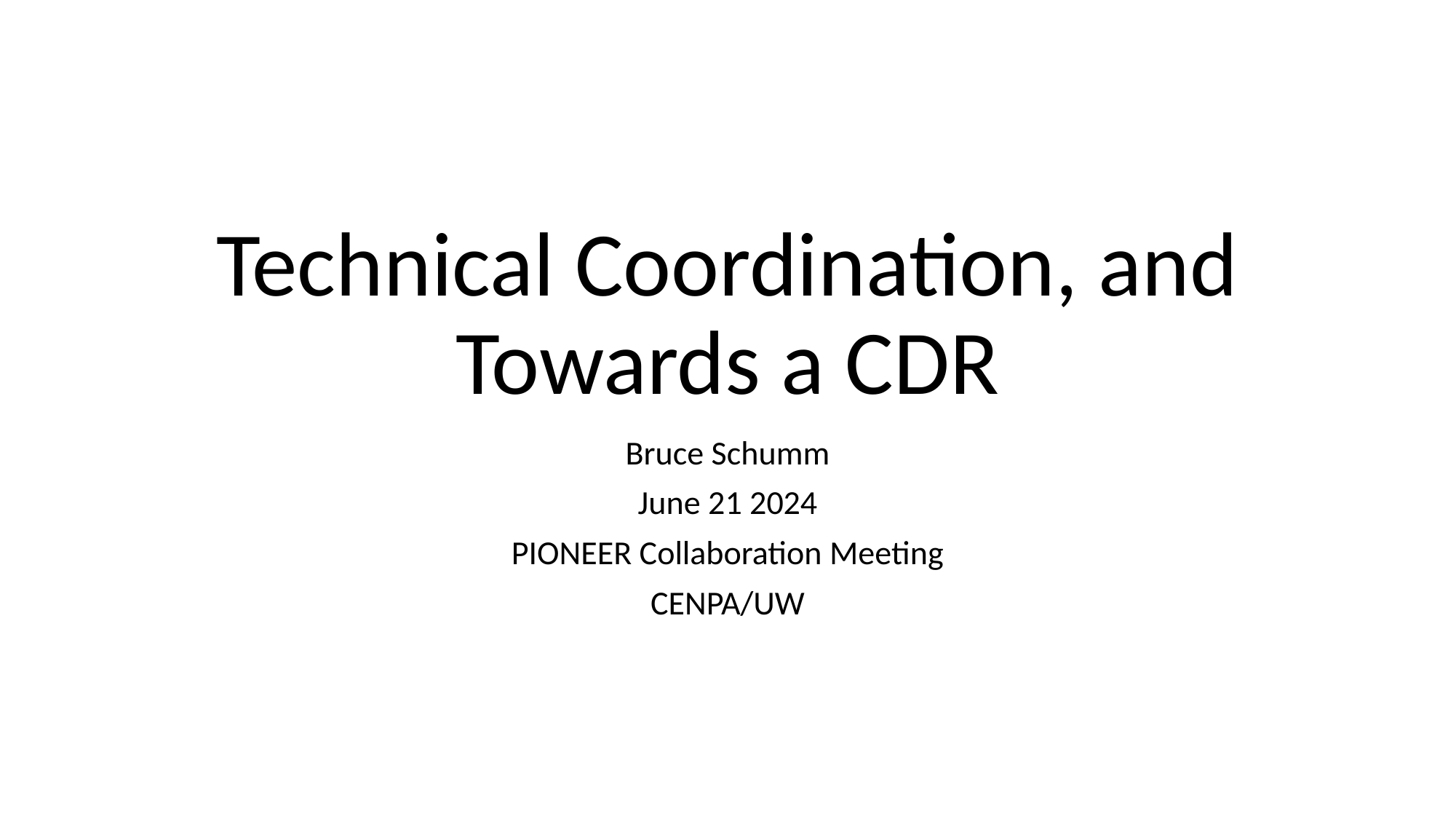

# Technical Coordination, and Towards a CDR
Bruce Schumm
June 21 2024
PIONEER Collaboration Meeting
CENPA/UW